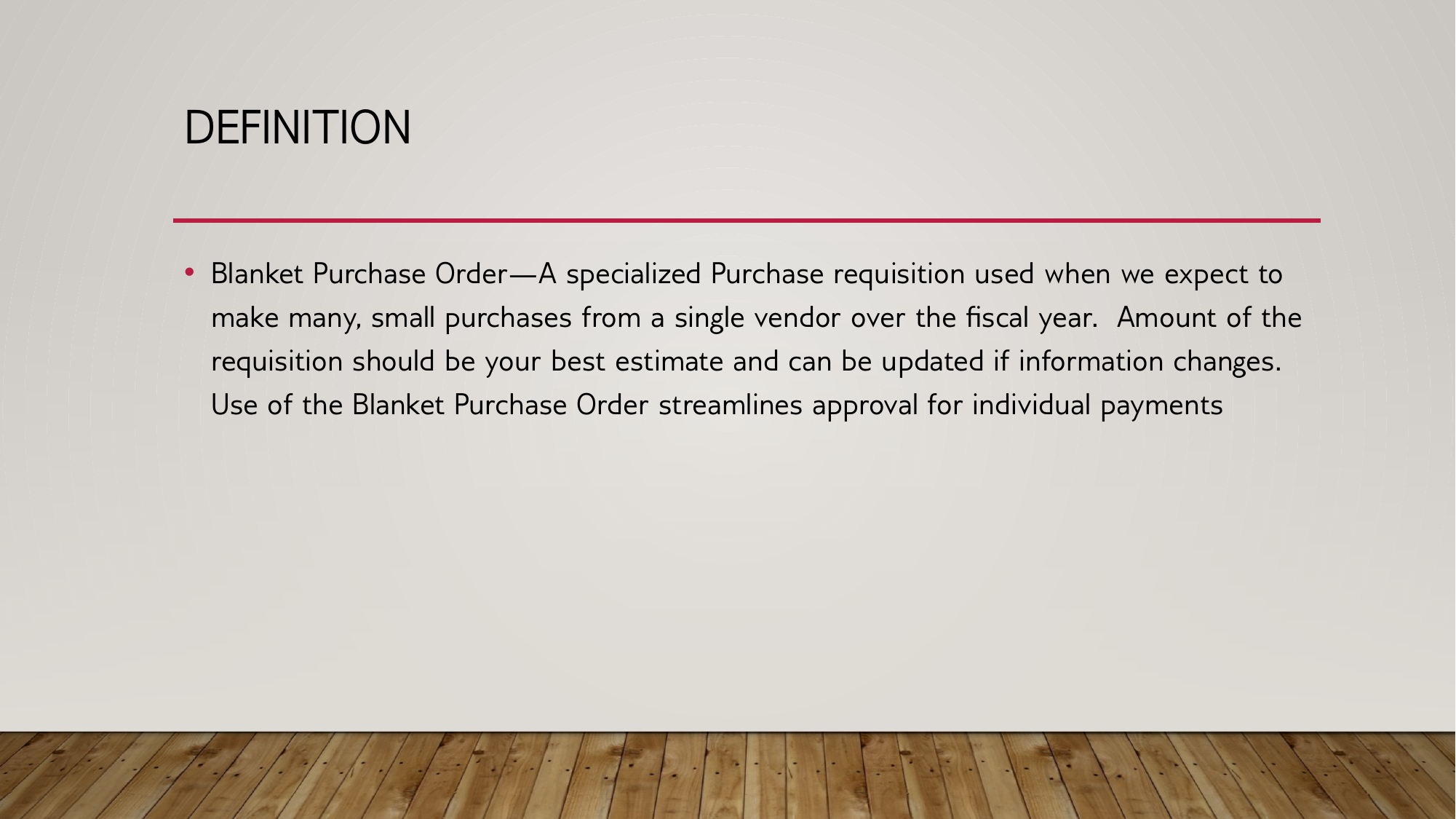

# Definition
Blanket Purchase Order—A specialized Purchase requisition used when we expect to make many, small purchases from a single vendor over the fiscal year.  Amount of the requisition should be your best estimate and can be updated if information changes.  Use of the Blanket Purchase Order streamlines approval for individual payments